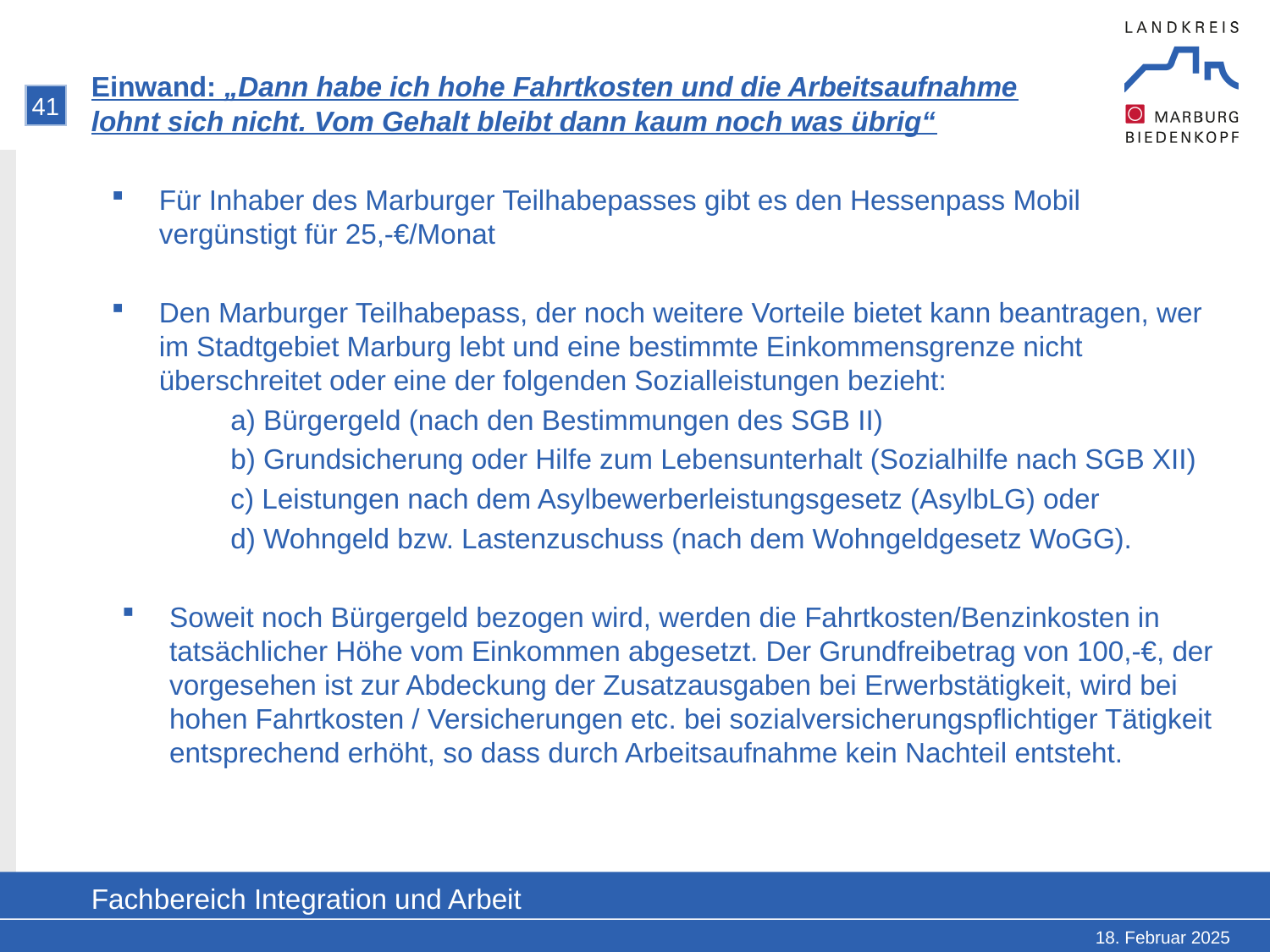

# Einwand: „Dann habe ich hohe Fahrtkosten und die Arbeitsaufnahme lohnt sich nicht. Vom Gehalt bleibt dann kaum noch was übrig“
41
Für Inhaber des Marburger Teilhabepasses gibt es den Hessenpass Mobil vergünstigt für 25,-€/Monat

Den Marburger Teilhabepass, der noch weitere Vorteile bietet kann beantragen, wer im Stadtgebiet Marburg lebt und eine bestimmte Einkommensgrenze nicht überschreitet oder eine der folgenden Sozialleistungen bezieht:
a) Bürgergeld (nach den Bestimmungen des SGB II)
b) Grundsicherung oder Hilfe zum Lebensunterhalt (Sozialhilfe nach SGB XII)
c) Leistungen nach dem Asylbewerberleistungsgesetz (AsylbLG) oder
d) Wohngeld bzw. Lastenzuschuss (nach dem Wohngeldgesetz WoGG).

Soweit noch Bürgergeld bezogen wird, werden die Fahrtkosten/Benzinkosten in tatsächlicher Höhe vom Einkommen abgesetzt. Der Grundfreibetrag von 100,-€, der vorgesehen ist zur Abdeckung der Zusatzausgaben bei Erwerbstätigkeit, wird bei hohen Fahrtkosten / Versicherungen etc. bei sozialversicherungspflichtiger Tätigkeit entsprechend erhöht, so dass durch Arbeitsaufnahme kein Nachteil entsteht.

Fachbereich Integration und Arbeit
18. Februar 2025